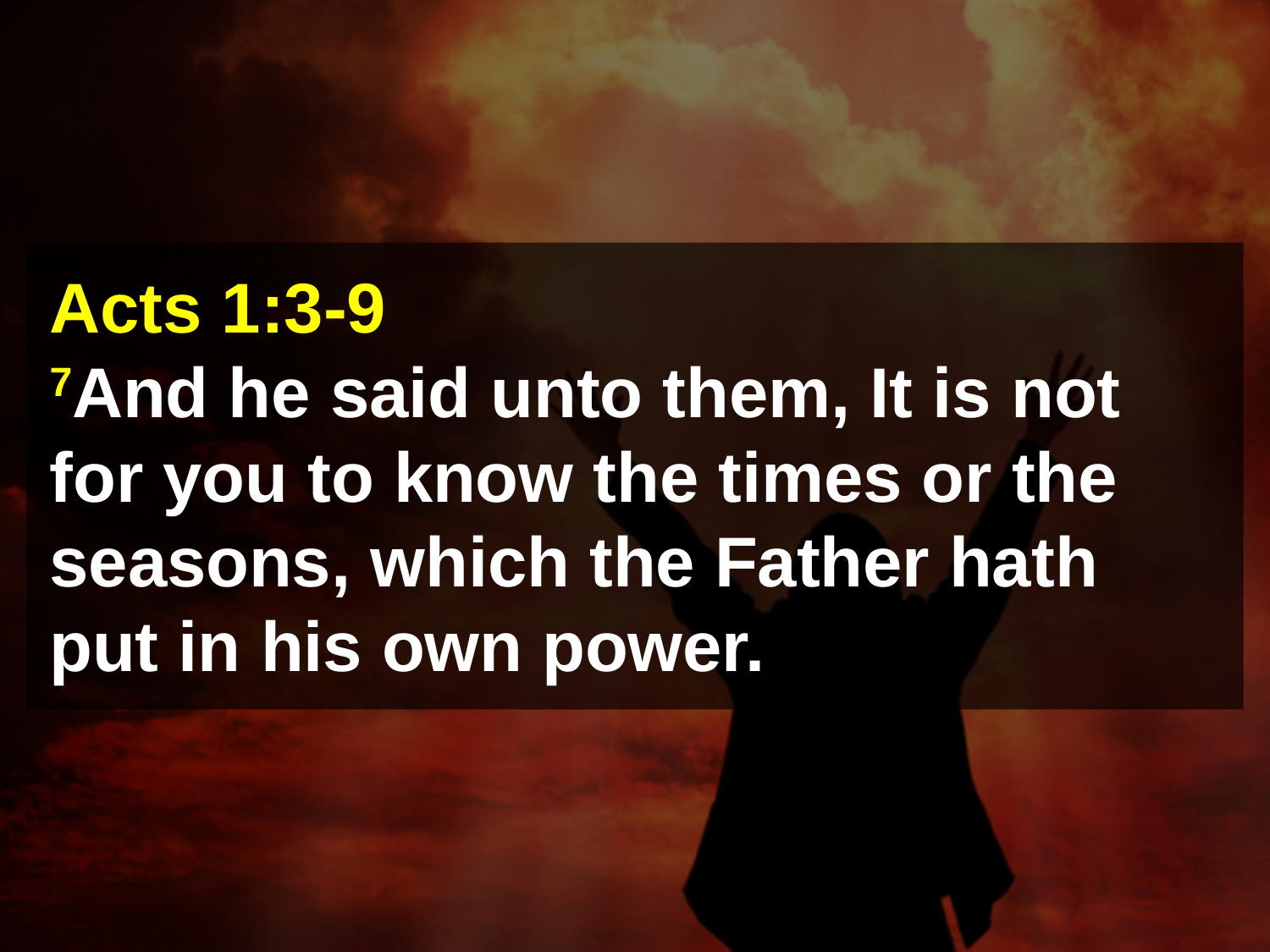

Acts 1:3-9
7And he said unto them, It is not for you to know the times or the seasons, which the Father hath put in his own power.